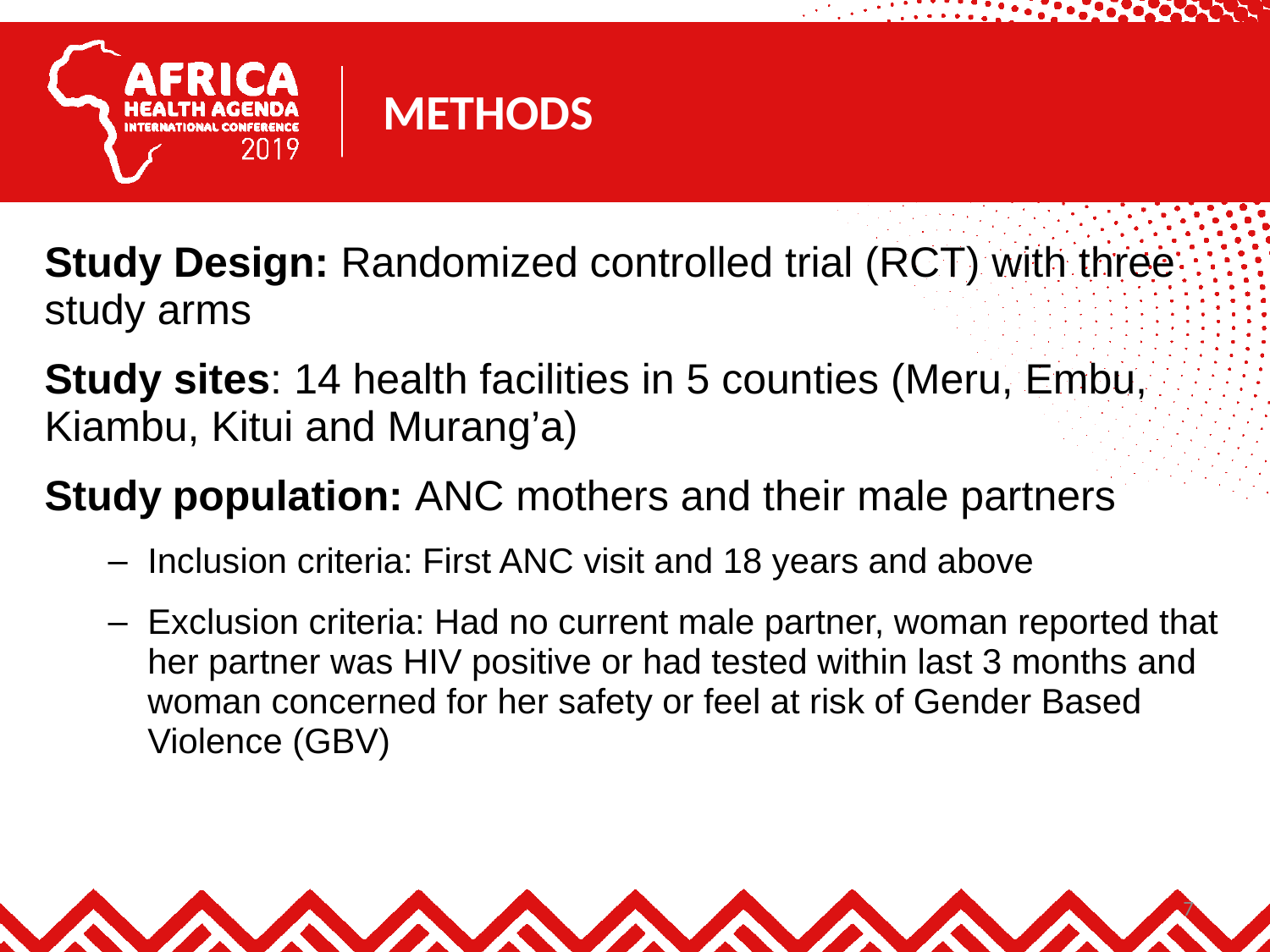

# METHODS
Study Design: Randomized controlled trial (RCT) with three study arms
Study sites: 14 health facilities in 5 counties (Meru, Embu, Kiambu, Kitui and Murang’a)
Study population: ANC mothers and their male partners
Inclusion criteria: First ANC visit and 18 years and above
Exclusion criteria: Had no current male partner, woman reported that her partner was HIV positive or had tested within last 3 months and woman concerned for her safety or feel at risk of Gender Based Violence (GBV)

7